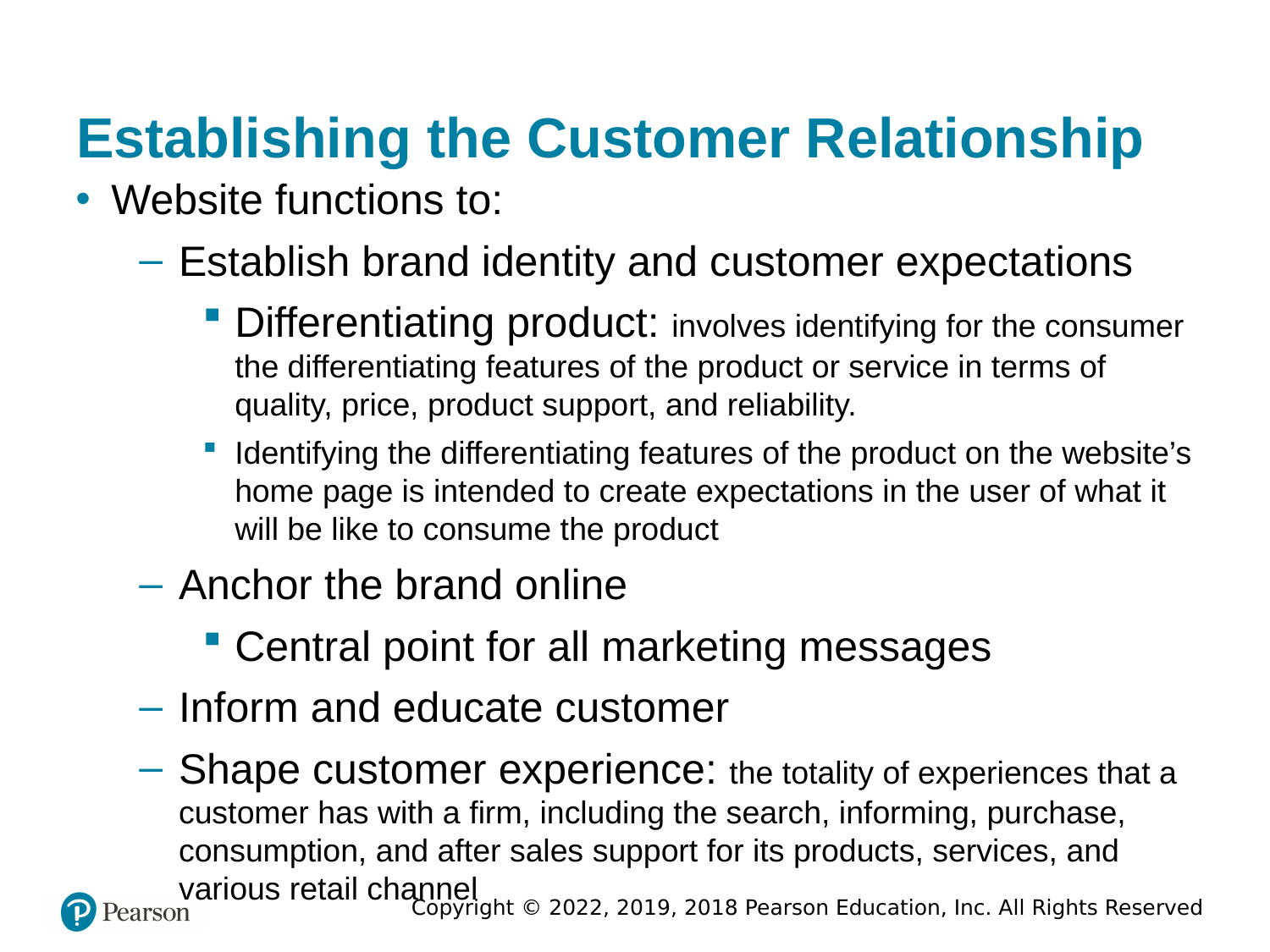

# Establishing the Customer Relationship
Website functions to:
Establish brand identity and customer expectations
Differentiating product: involves identifying for the consumer the differentiating features of the product or service in terms of quality, price, product support, and reliability.
Identifying the differentiating features of the product on the website’s home page is intended to create expectations in the user of what it will be like to consume the product
Anchor the brand online
Central point for all marketing messages
Inform and educate customer
Shape customer experience: the totality of experiences that a customer has with a firm, including the search, informing, purchase, consumption, and after sales support for its products, services, and various retail channel